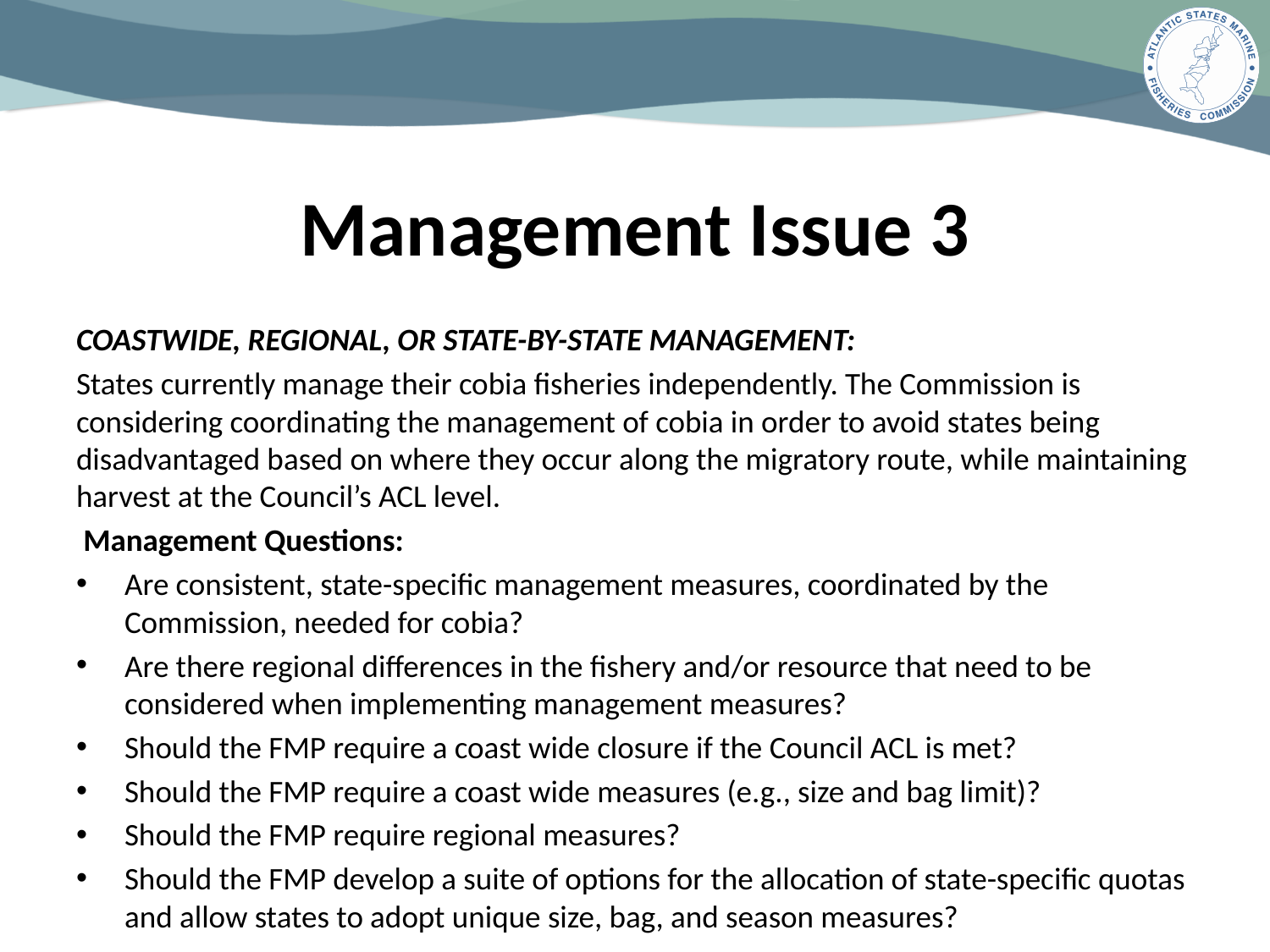

# Management Issue 3
COASTWIDE, REGIONAL, OR STATE-BY-STATE MANAGEMENT:
States currently manage their cobia fisheries independently. The Commission is considering coordinating the management of cobia in order to avoid states being disadvantaged based on where they occur along the migratory route, while maintaining harvest at the Council’s ACL level.
 Management Questions:
Are consistent, state-specific management measures, coordinated by the Commission, needed for cobia?
Are there regional differences in the fishery and/or resource that need to be considered when implementing management measures?
Should the FMP require a coast wide closure if the Council ACL is met?
Should the FMP require a coast wide measures (e.g., size and bag limit)?
Should the FMP require regional measures?
Should the FMP develop a suite of options for the allocation of state-specific quotas and allow states to adopt unique size, bag, and season measures?